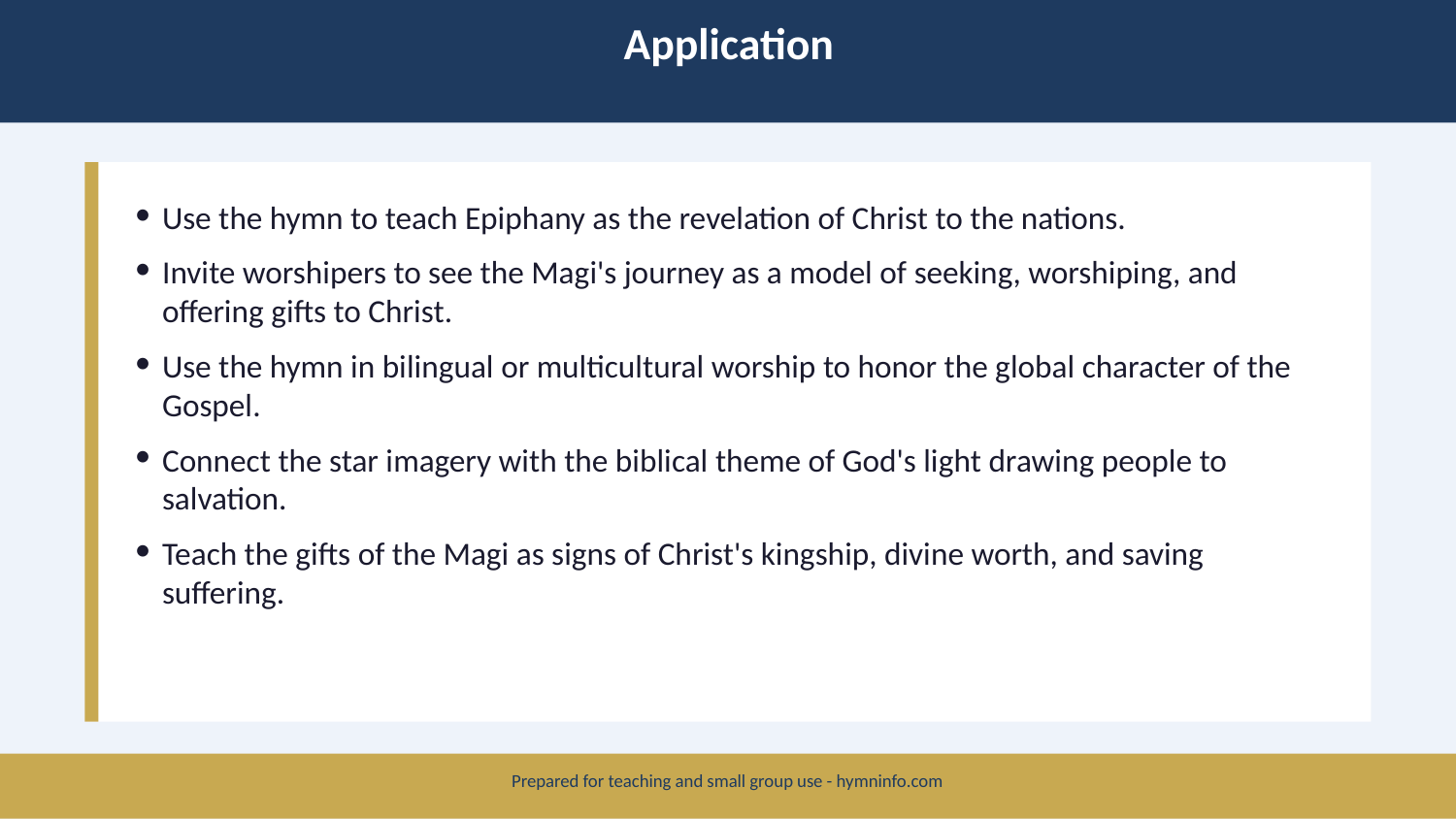

Application

Use the hymn to teach Epiphany as the revelation of Christ to the nations.
Invite worshipers to see the Magi's journey as a model of seeking, worshiping, and offering gifts to Christ.
Use the hymn in bilingual or multicultural worship to honor the global character of the Gospel.
Connect the star imagery with the biblical theme of God's light drawing people to salvation.
Teach the gifts of the Magi as signs of Christ's kingship, divine worth, and saving suffering.

Prepared for teaching and small group use - hymninfo.com